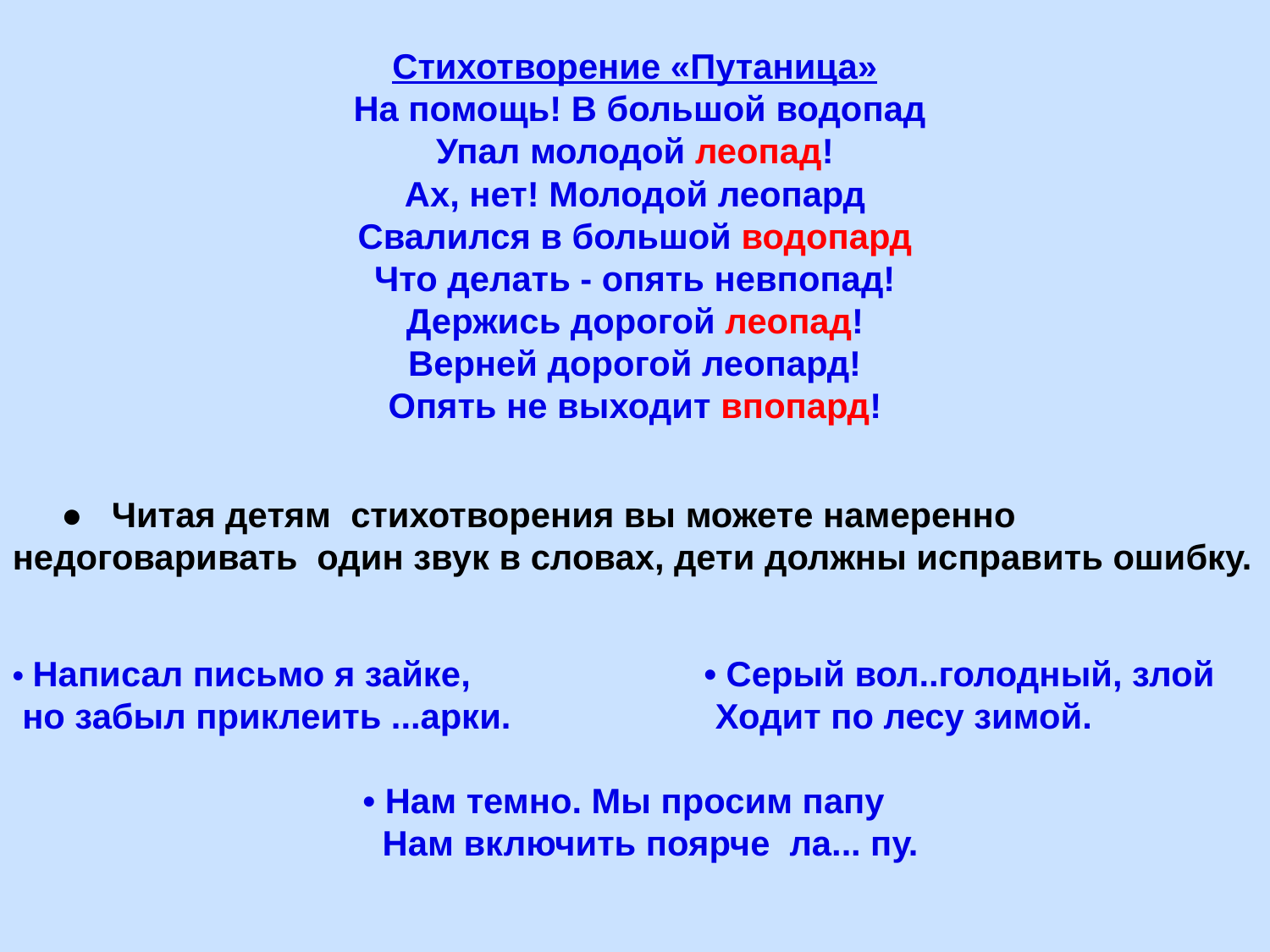

Стихотворение «Путаница»
 На помощь! В большой водопад
Упал молодой леопад!
Ах, нет! Молодой леопард
Свалился в большой водопард
Что делать - опять невпопад!
Держись дорогой леопад!
Верней дорогой леопард!
Опять не выходит впопард!

     ●   Читая детям  стихотворения вы можете намеренно недоговаривать  один звук в словах, дети должны исправить ошибку.

• Написал письмо я зайке,                        • Серый вол..голодный, злой
 но забыл приклеить ...арки.                     Ходит по лесу зимой.

                                    • Нам темно. Мы просим папу
                                      Нам включить поярче  ла... пу.